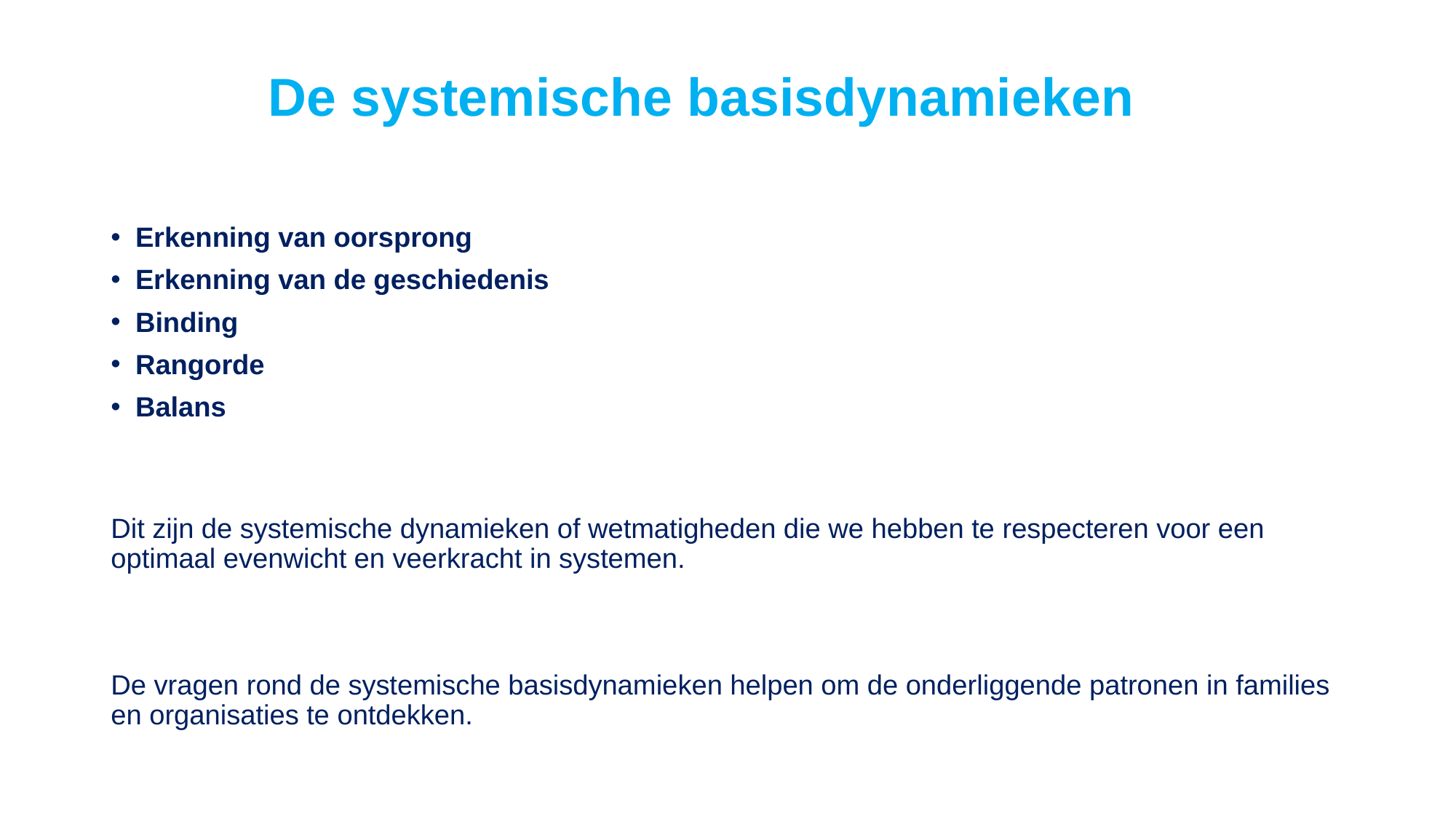

# De systemische basisdynamieken
Erkenning van oorsprong
Erkenning van de geschiedenis
Binding
Rangorde
Balans

Dit zijn de systemische dynamieken of wetmatigheden die we hebben te respecteren voor een optimaal evenwicht en veerkracht in systemen.

De vragen rond de systemische basisdynamieken helpen om de onderliggende patronen in families en organisaties te ontdekken.